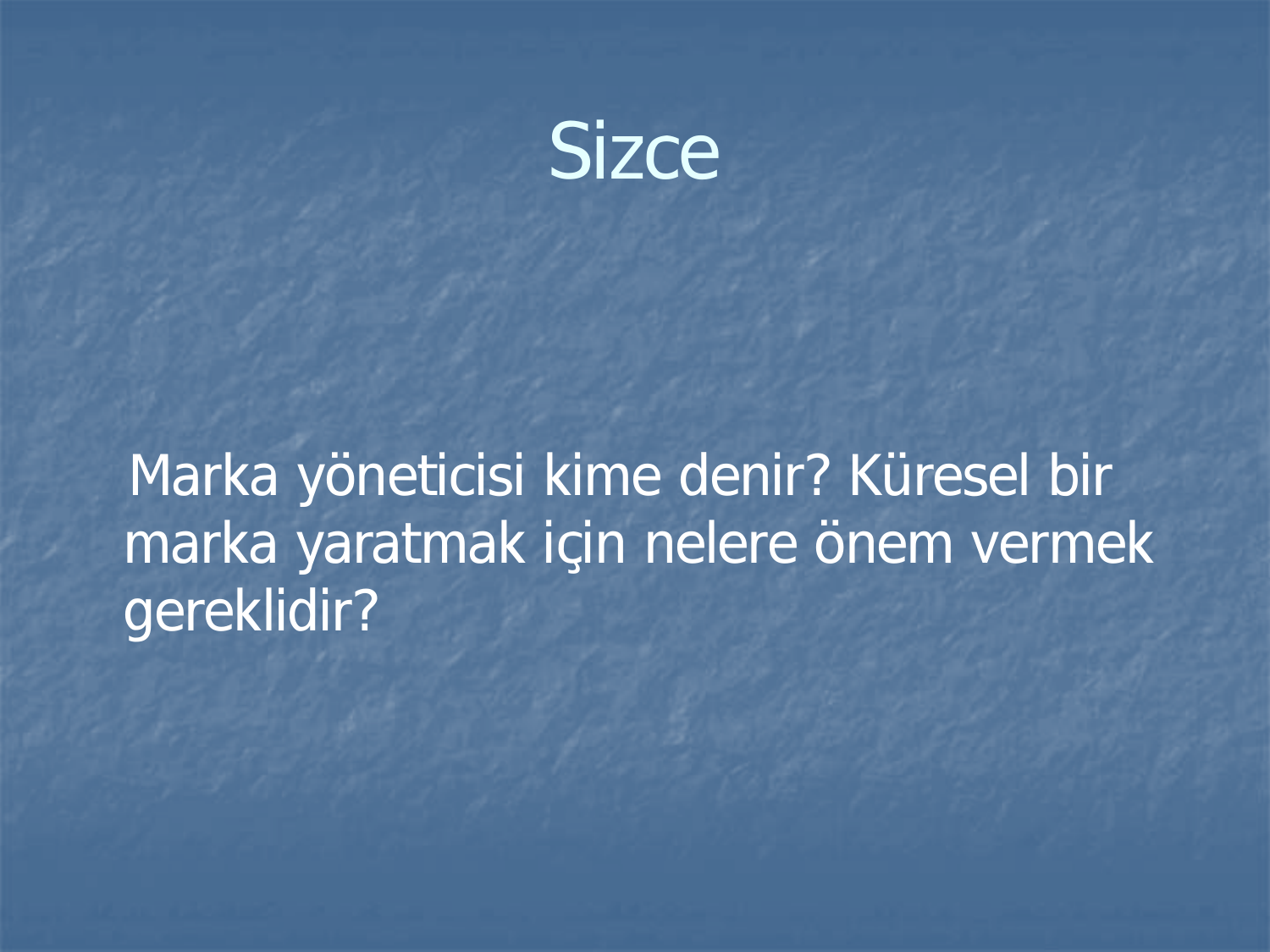

# Sizce

   Marka yöneticisi kime denir? Küresel bir marka yaratmak için nelere önem vermek gereklidir?